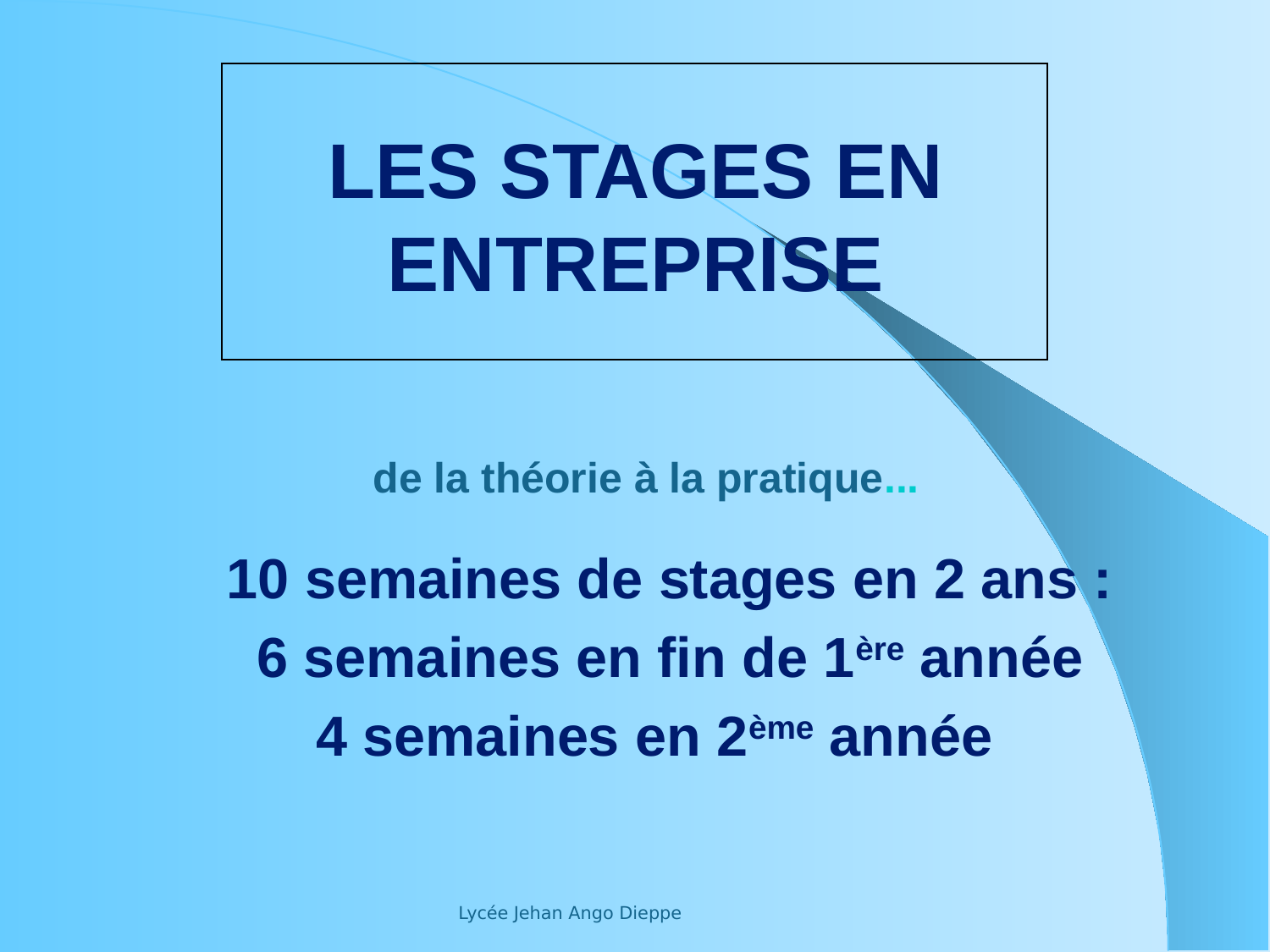

# LES STAGES EN ENTREPRISE
 de la théorie à la pratique...
10 semaines de stages en 2 ans :
6 semaines en fin de 1ère année
4 semaines en 2ème année
Lycée Jehan Ango Dieppe